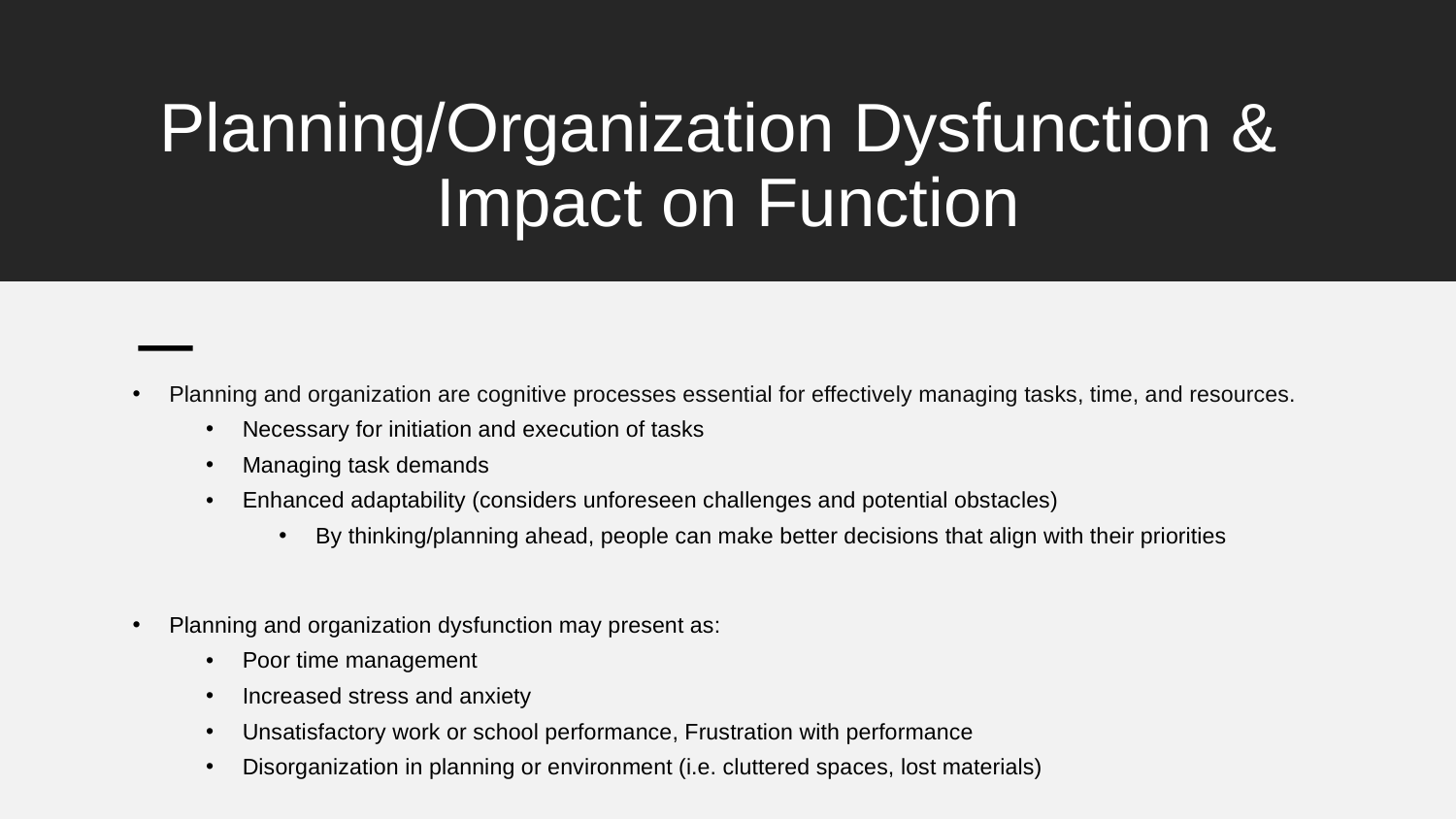

# Planning/Organization Dysfunction & Impact on Function

Planning and organization are cognitive processes essential for effectively managing tasks, time, and resources.
Necessary for initiation and execution of tasks
Managing task demands
Enhanced adaptability (considers unforeseen challenges and potential obstacles)
By thinking/planning ahead, people can make better decisions that align with their priorities

Planning and organization dysfunction may present as:
Poor time management
Increased stress and anxiety
Unsatisfactory work or school performance, Frustration with performance
Disorganization in planning or environment (i.e. cluttered spaces, lost materials)